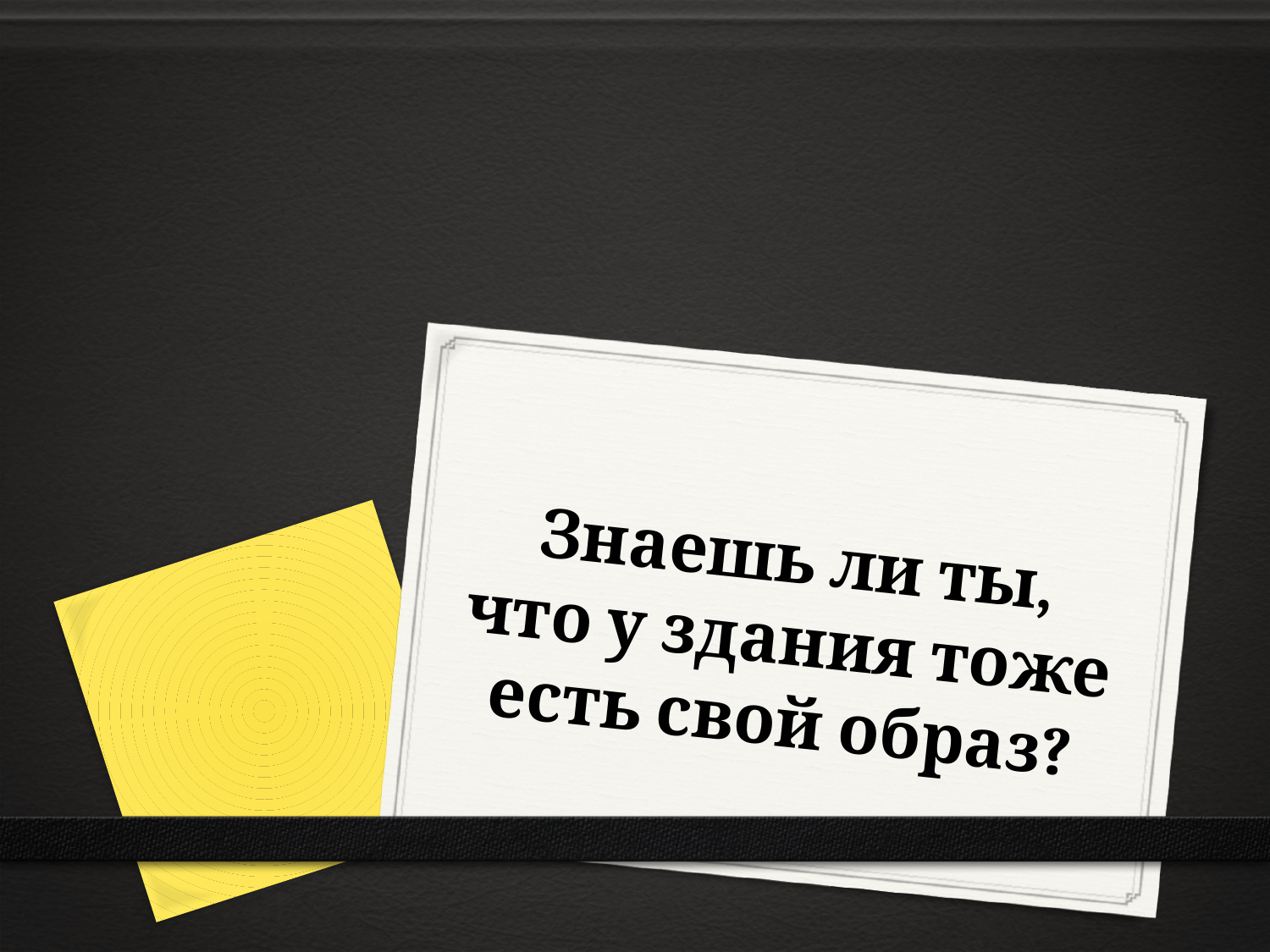

# Знаешь ли ты, что у здания тоже есть свой образ?